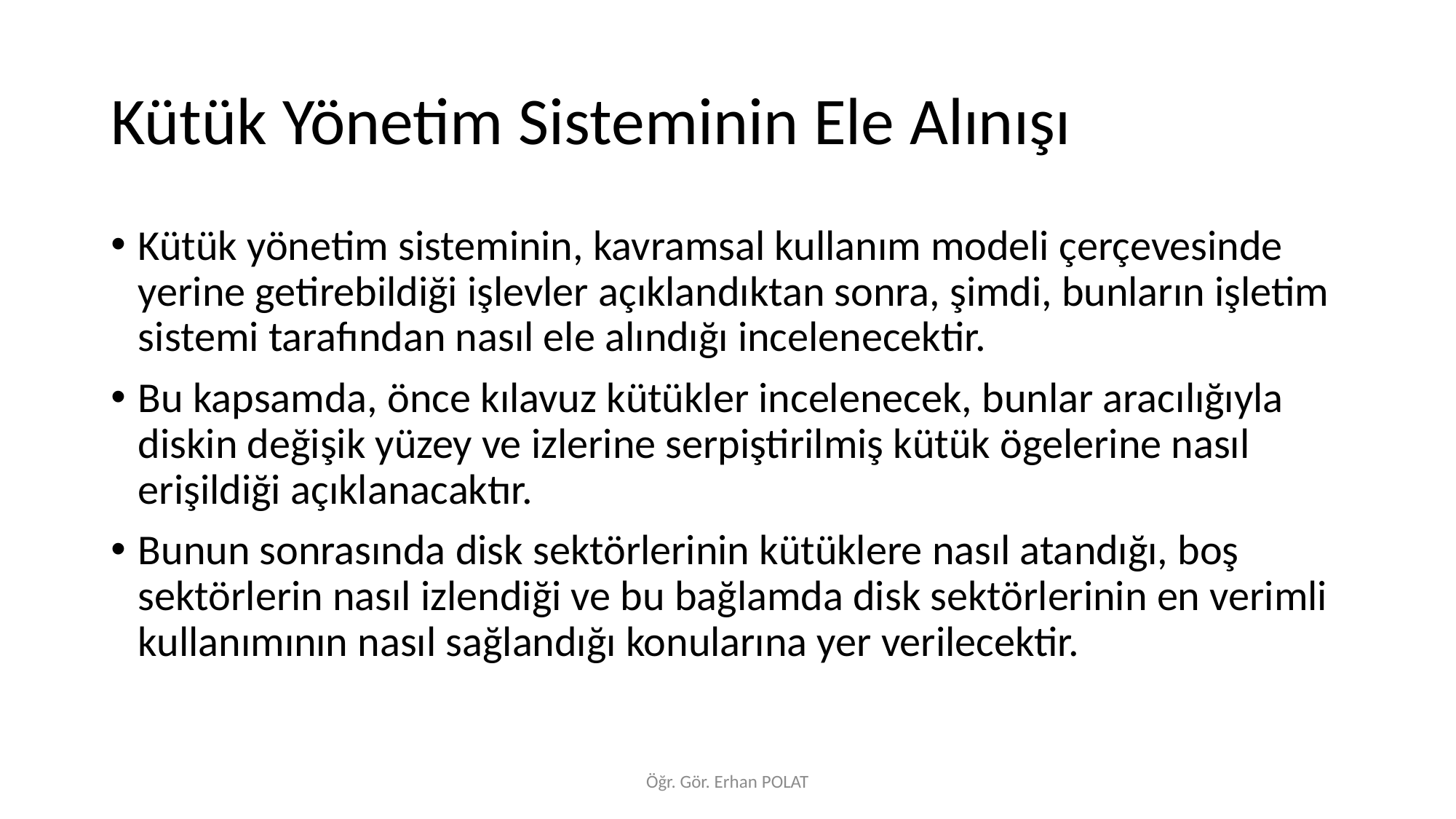

# Kütük Yönetim Sisteminin Ele Alınışı
Kütük yönetim sisteminin, kavramsal kullanım modeli çerçevesinde yerine getirebildiği işlevler açıklandıktan sonra, şimdi, bunların işletim sistemi tarafından nasıl ele alındığı incelenecektir.
Bu kapsamda, önce kılavuz kütükler incelenecek, bunlar aracılığıyla diskin değişik yüzey ve izlerine serpiştirilmiş kütük ögelerine nasıl erişildiği açıklanacaktır.
Bunun sonrasında disk sektörlerinin kütüklere nasıl atandığı, boş sektörlerin nasıl izlendiği ve bu bağlamda disk sektörlerinin en verimli kullanımının nasıl sağlandığı konularına yer verilecektir.
Öğr. Gör. Erhan POLAT